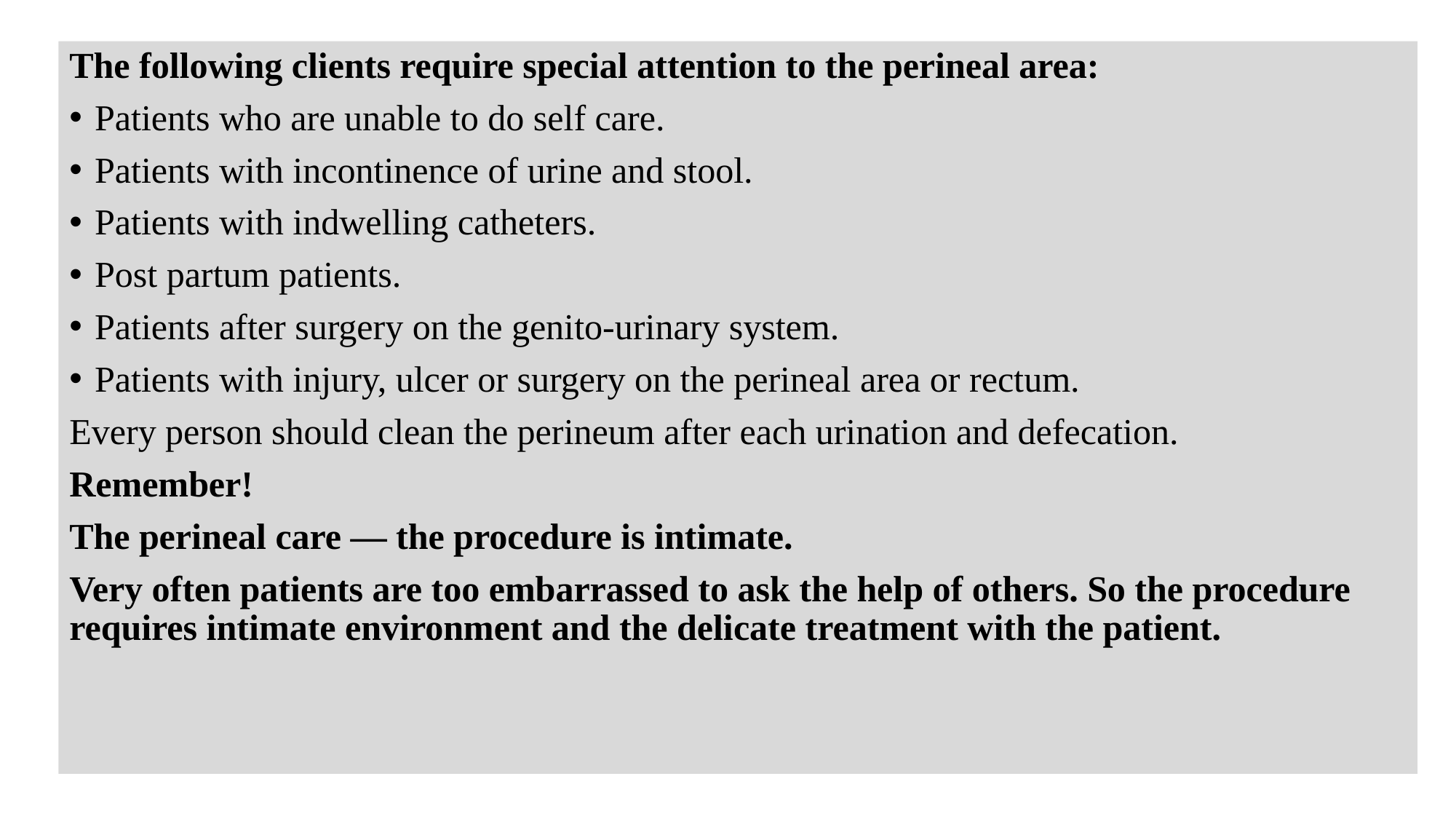

The following clients require special attention to the perineal area:
Patients who are unable to do self care.
Patients with incontinence of urine and stool.
Patients with indwelling catheters.
Post partum patients.
Patients after surgery on the genito-urinary system.
Patients with injury, ulcer or surgery on the perineal area or rectum.
Every person should clean the perineum after each urination and defecation.
Remember!
The perineal care — the procedure is intimate.
Very often patients are too embarrassed to ask the help of others. So the procedure requires intimate environment and the delicate treatment with the patient.